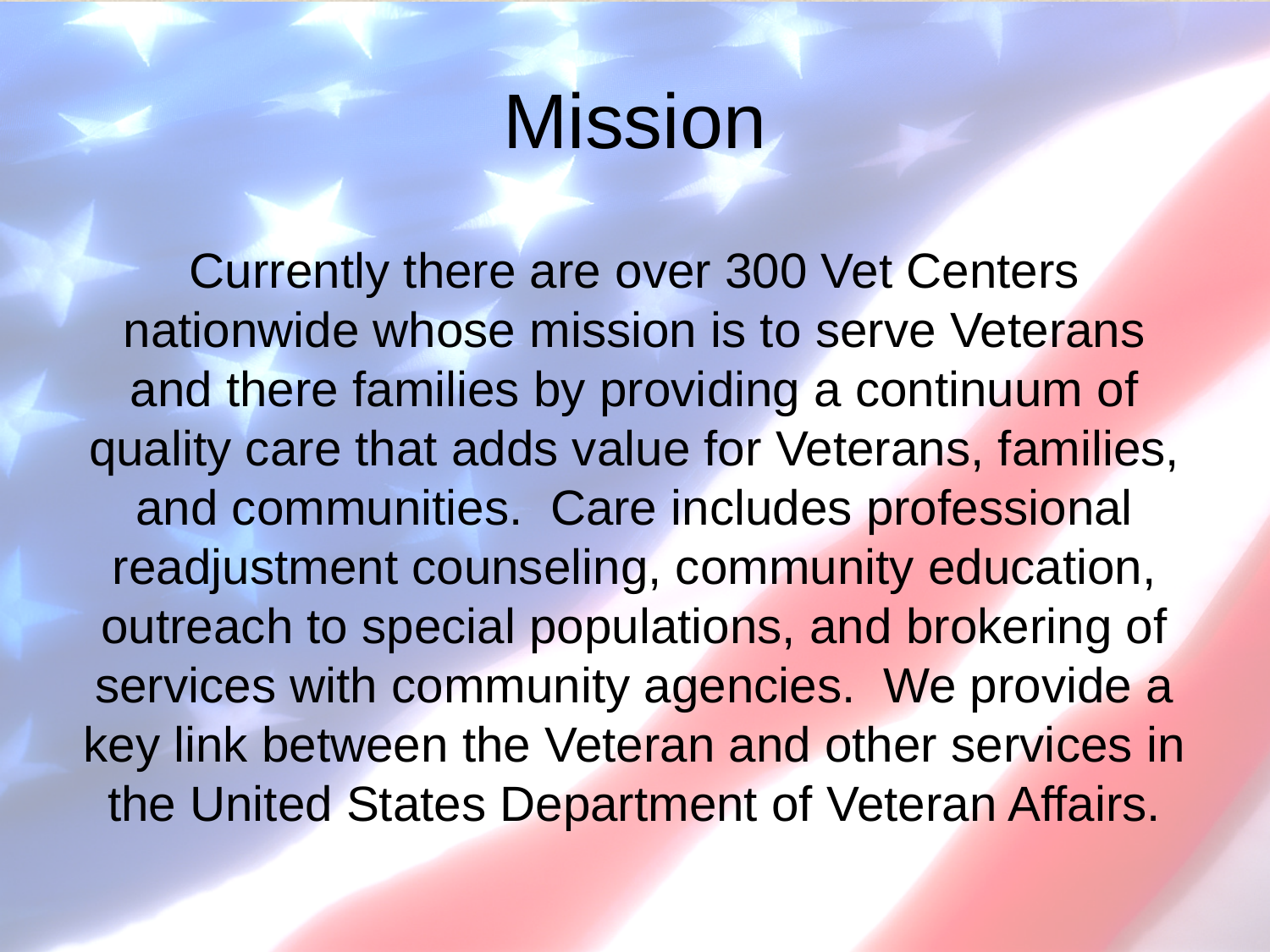

# Mission
Currently there are over 300 Vet Centers nationwide whose mission is to serve Veterans and there families by providing a continuum of quality care that adds value for Veterans, families, and communities.  Care includes professional readjustment counseling, community education, outreach to special populations, and brokering of services with community agencies.  We provide a key link between the Veteran and other services in the United States Department of Veteran Affairs.